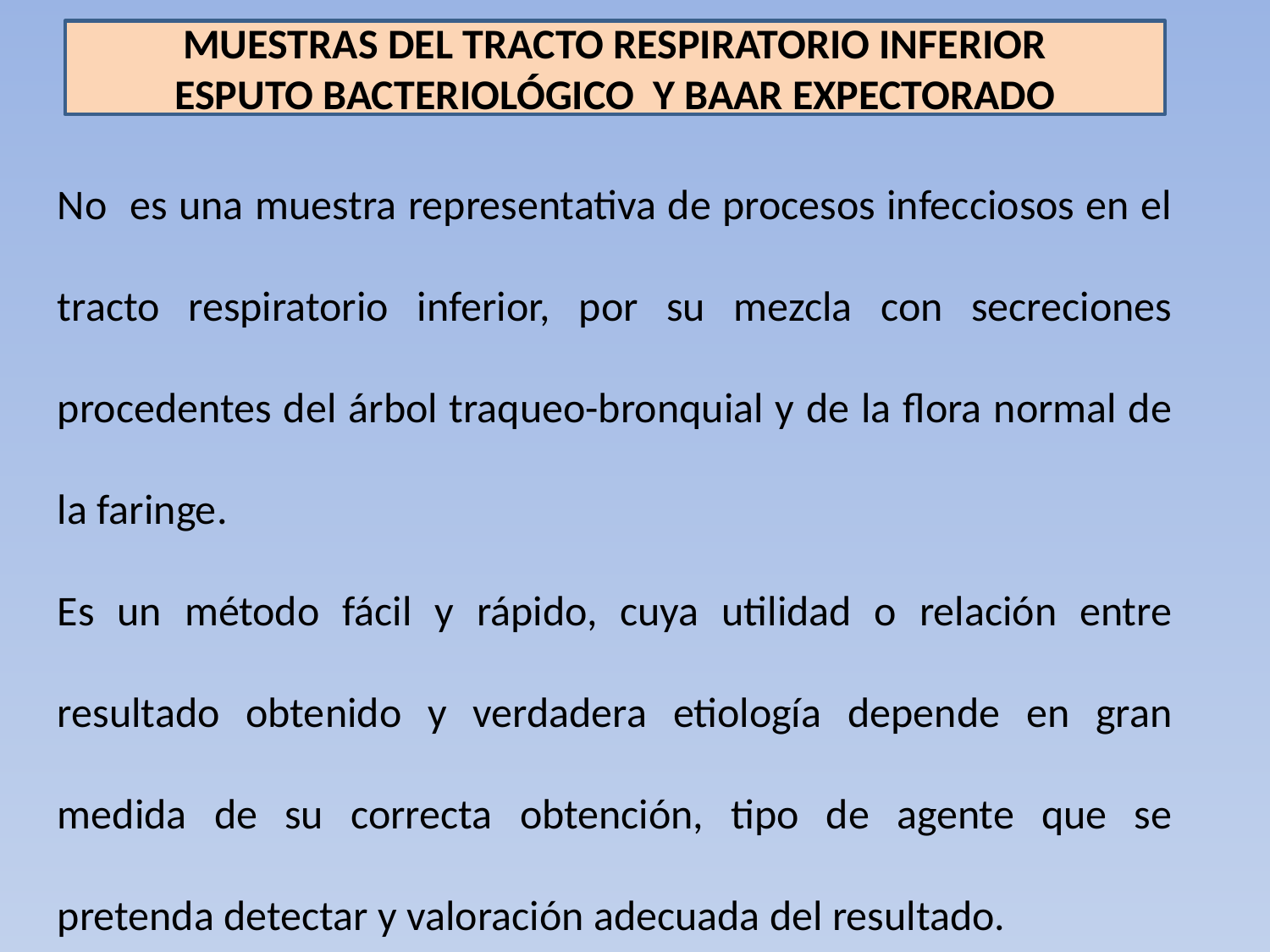

MUESTRAS DEL TRACTO RESPIRATORIO INFERIOR
ESPUTO BACTERIOLÓGICO  Y BAAR EXPECTORADO
No  es una muestra representativa de procesos infecciosos en el tracto respiratorio inferior, por su mezcla con secreciones procedentes del árbol traqueo-bronquial y de la flora normal de la faringe.
Es un método fácil y rápido, cuya utilidad o relación entre resultado obtenido y verdadera etiología depende en gran medida de su correcta obtención, tipo de agente que se pretenda detectar y valoración adecuada del resultado.